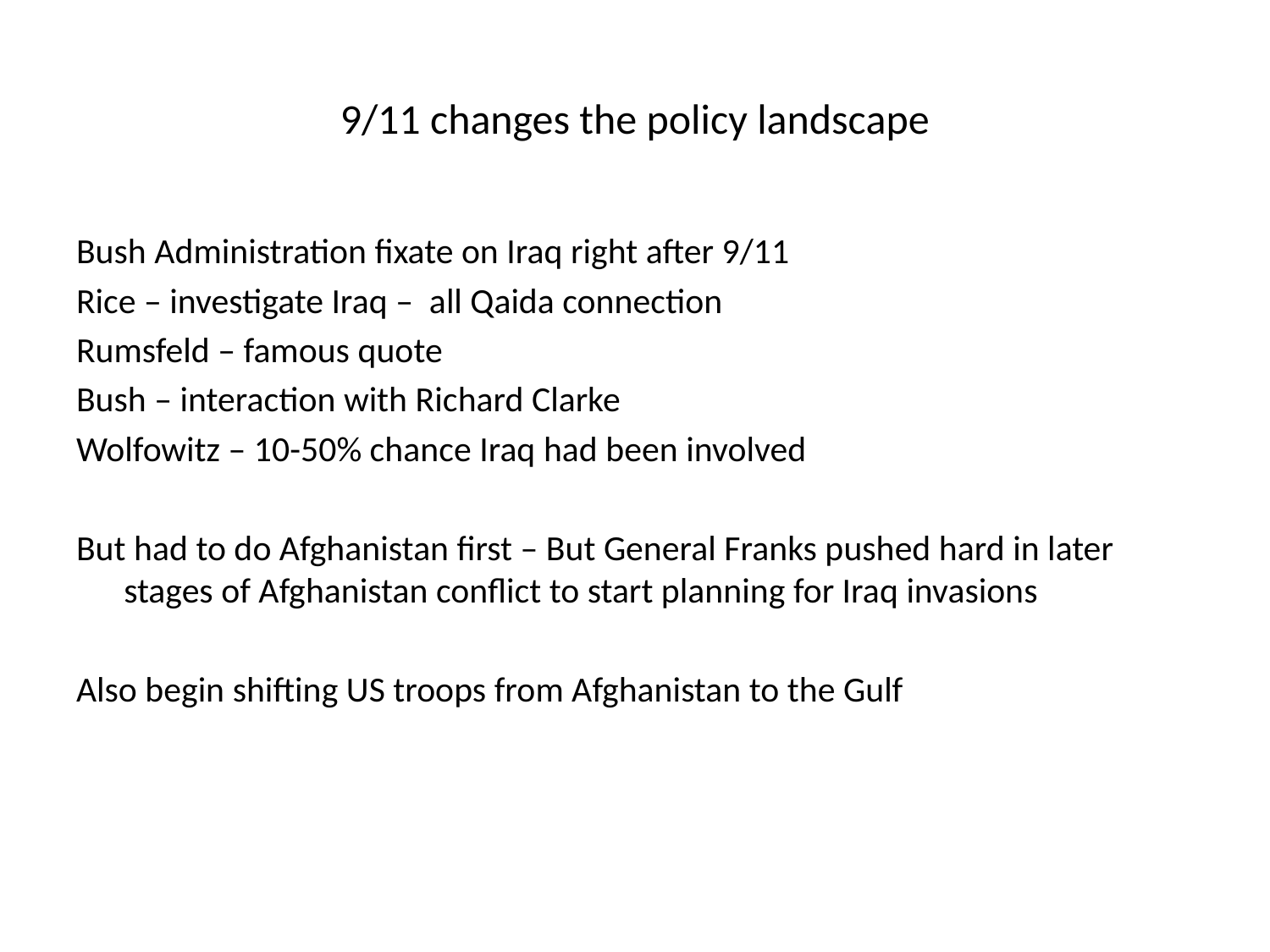

# 9/11 changes the policy landscape
Bush Administration fixate on Iraq right after 9/11
Rice – investigate Iraq –  all Qaida connection
Rumsfeld – famous quote
Bush – interaction with Richard Clarke
Wolfowitz – 10-50% chance Iraq had been involved

But had to do Afghanistan first – But General Franks pushed hard in later stages of Afghanistan conflict to start planning for Iraq invasions

Also begin shifting US troops from Afghanistan to the Gulf